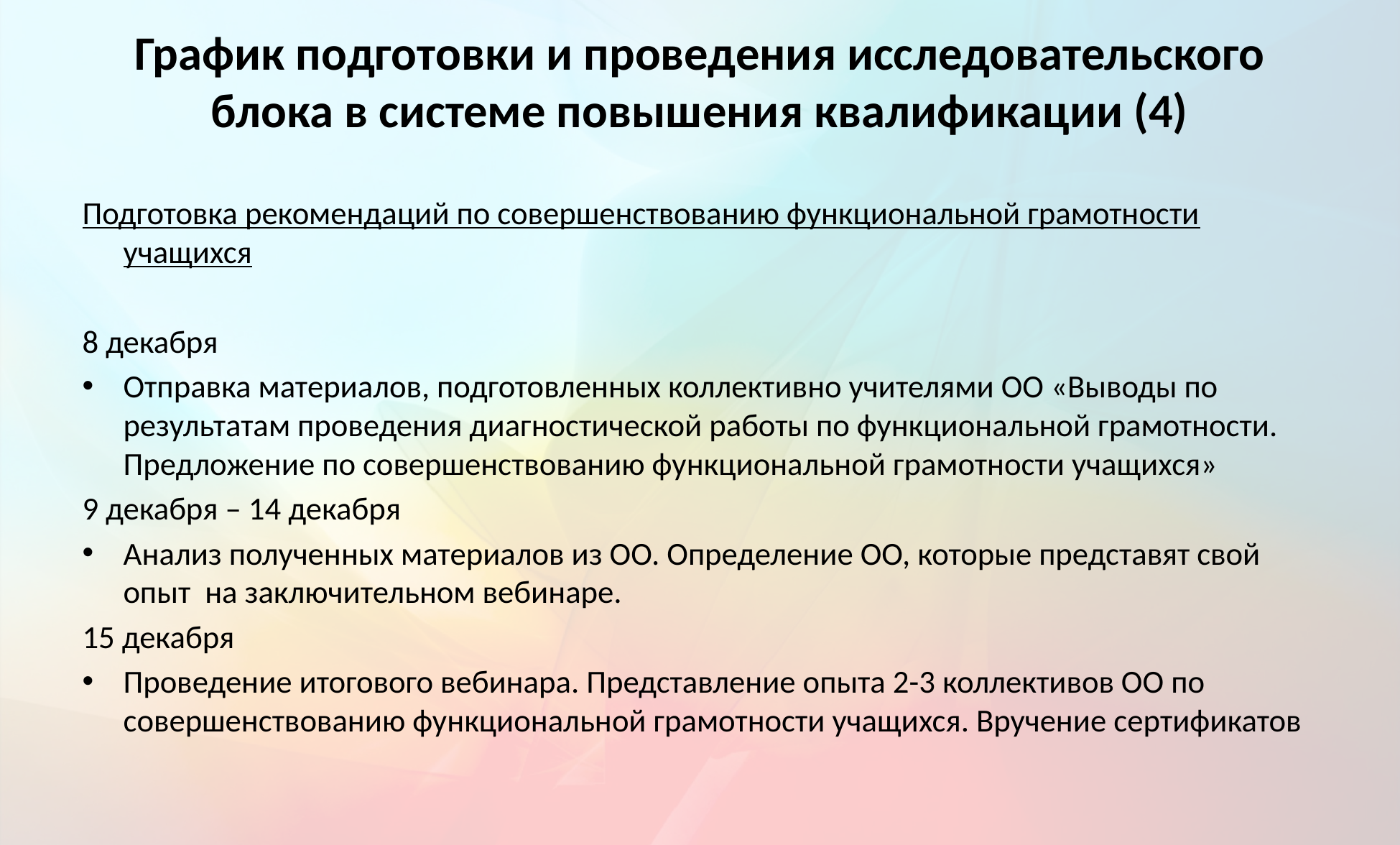

# График подготовки и проведения исследовательского блока в системе повышения квалификации (4)

Подготовка рекомендаций по совершенствованию функциональной грамотности учащихся

8 декабря
Отправка материалов, подготовленных коллективно учителями ОО «Выводы по результатам проведения диагностической работы по функциональной грамотности. Предложение по совершенствованию функциональной грамотности учащихся»
9 декабря – 14 декабря
Анализ полученных материалов из ОО. Определение ОО, которые представят свой опыт  на заключительном вебинаре.
15 декабря
Проведение итогового вебинара. Представление опыта 2-3 коллективов ОО по совершенствованию функциональной грамотности учащихся. Вручение сертификатов